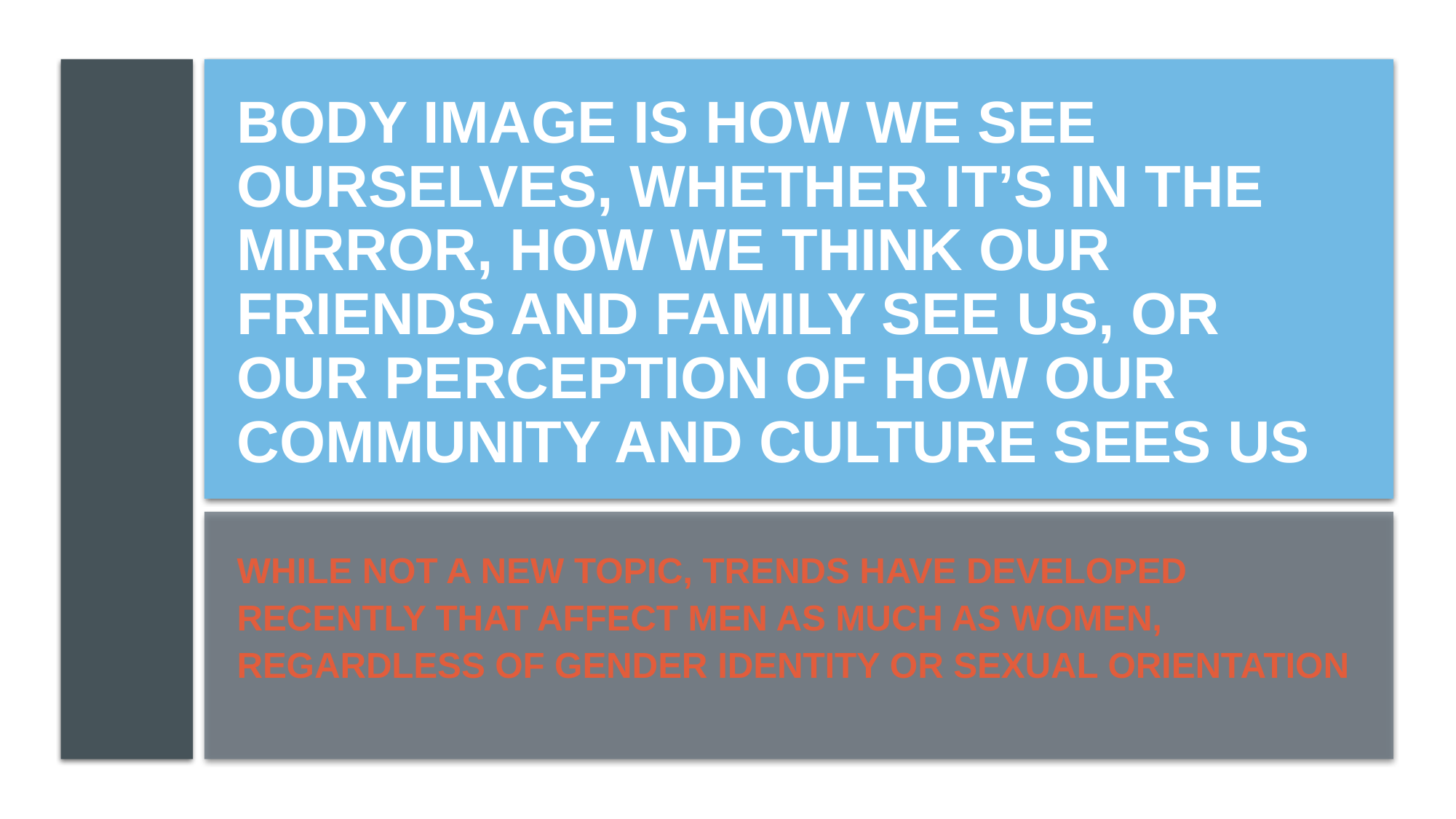

# Body image is how we see ourselves, whether it’s in the mirror, how we think our friends and family see us, or our perception of how our community and culture sees us

While not a new topic, trends have developed recently that affect men as much as women, regardless of gender identity or sexual orientation